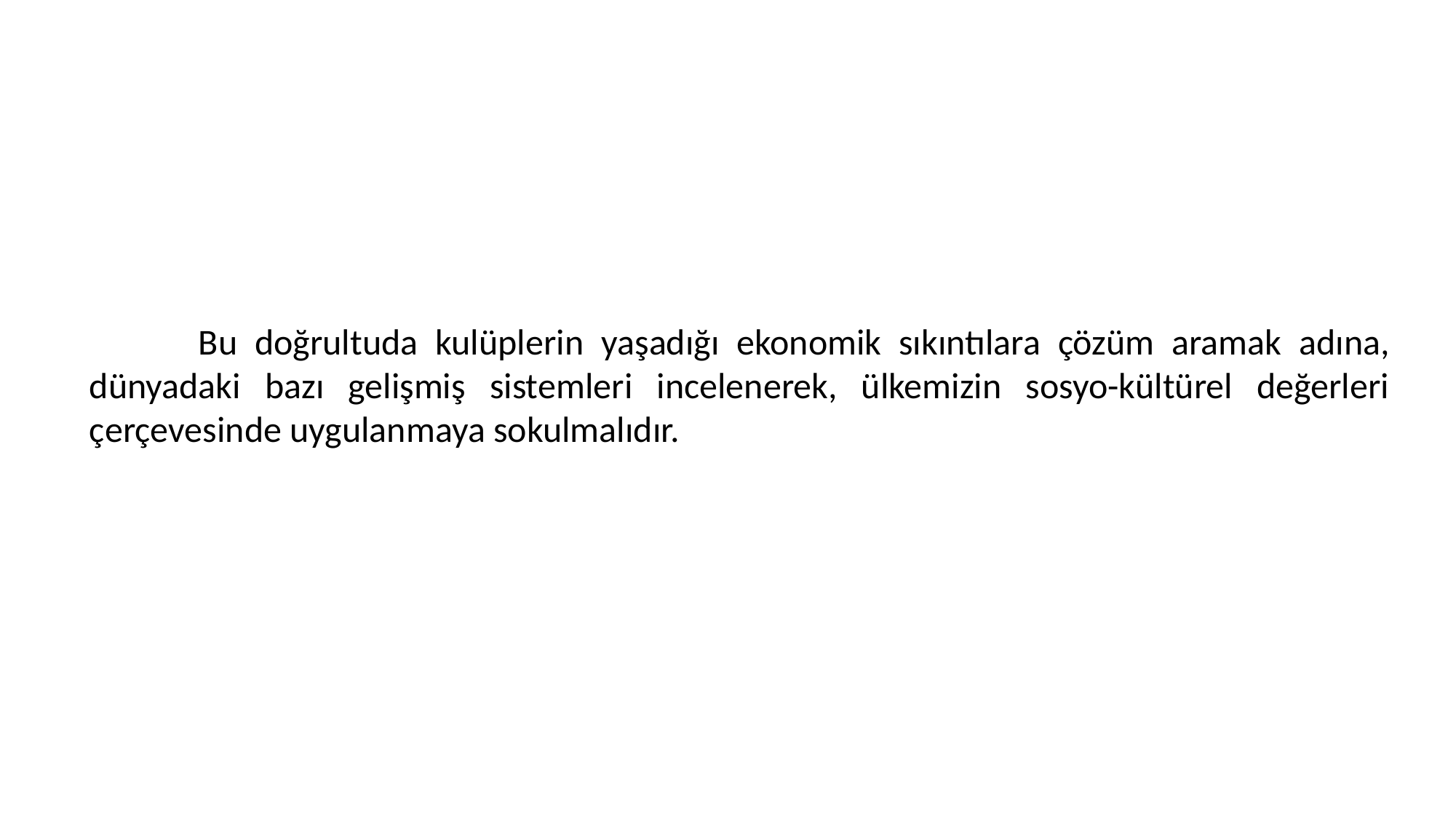

Bu doğrultuda kulüplerin yaşadığı ekonomik sıkıntılara çözüm aramak adına, dünyadaki bazı gelişmiş sistemleri incelenerek, ülkemizin sosyo-kültürel değerleri çerçevesinde uygulanmaya sokulmalıdır.